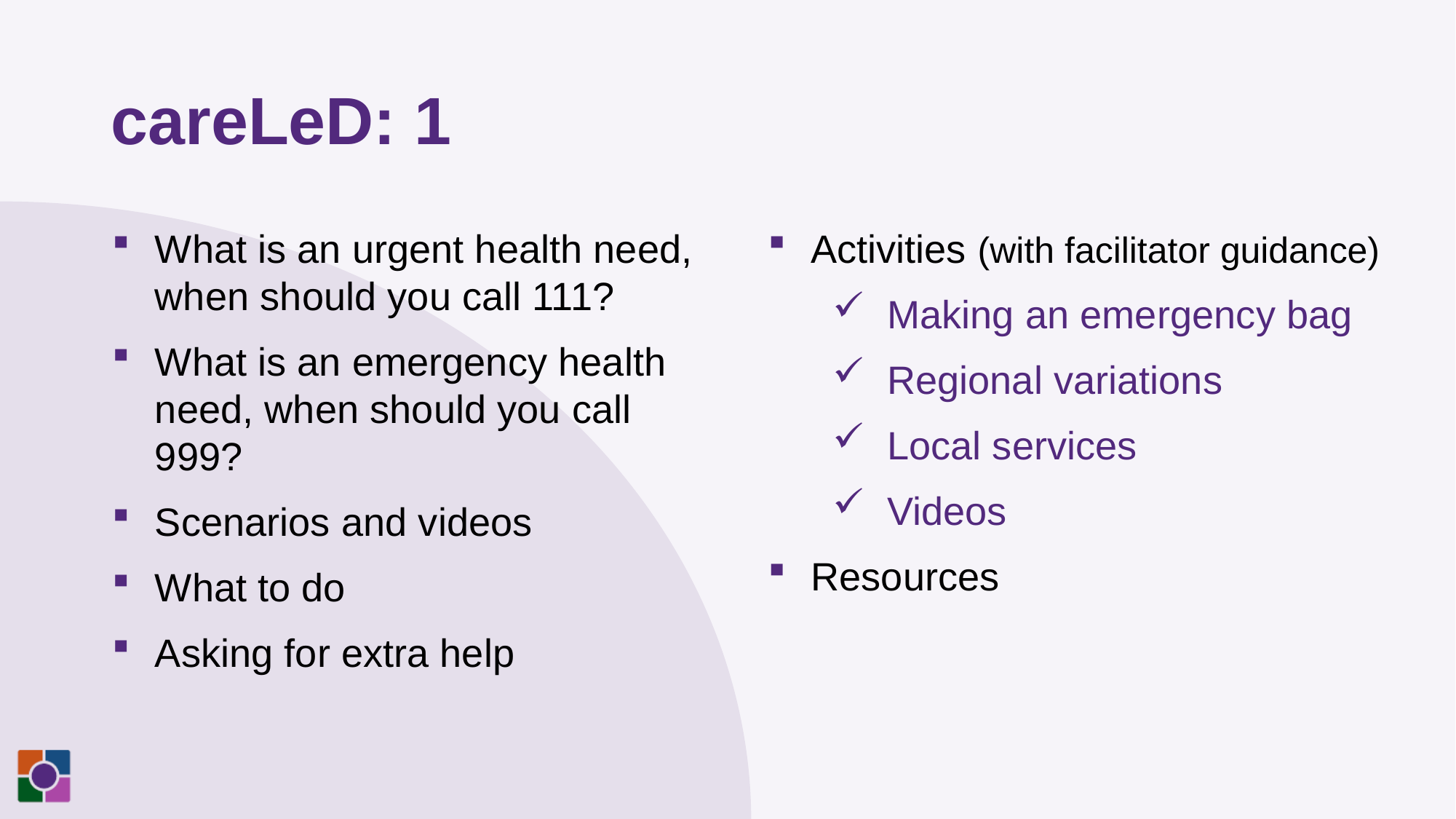

# careLeD: 1
What is an urgent health need, when should you call 111?
What is an emergency health need, when should you call 999?
Scenarios and videos
What to do
Asking for extra help
Activities (with facilitator guidance)
Making an emergency bag
Regional variations
Local services
Videos
Resources